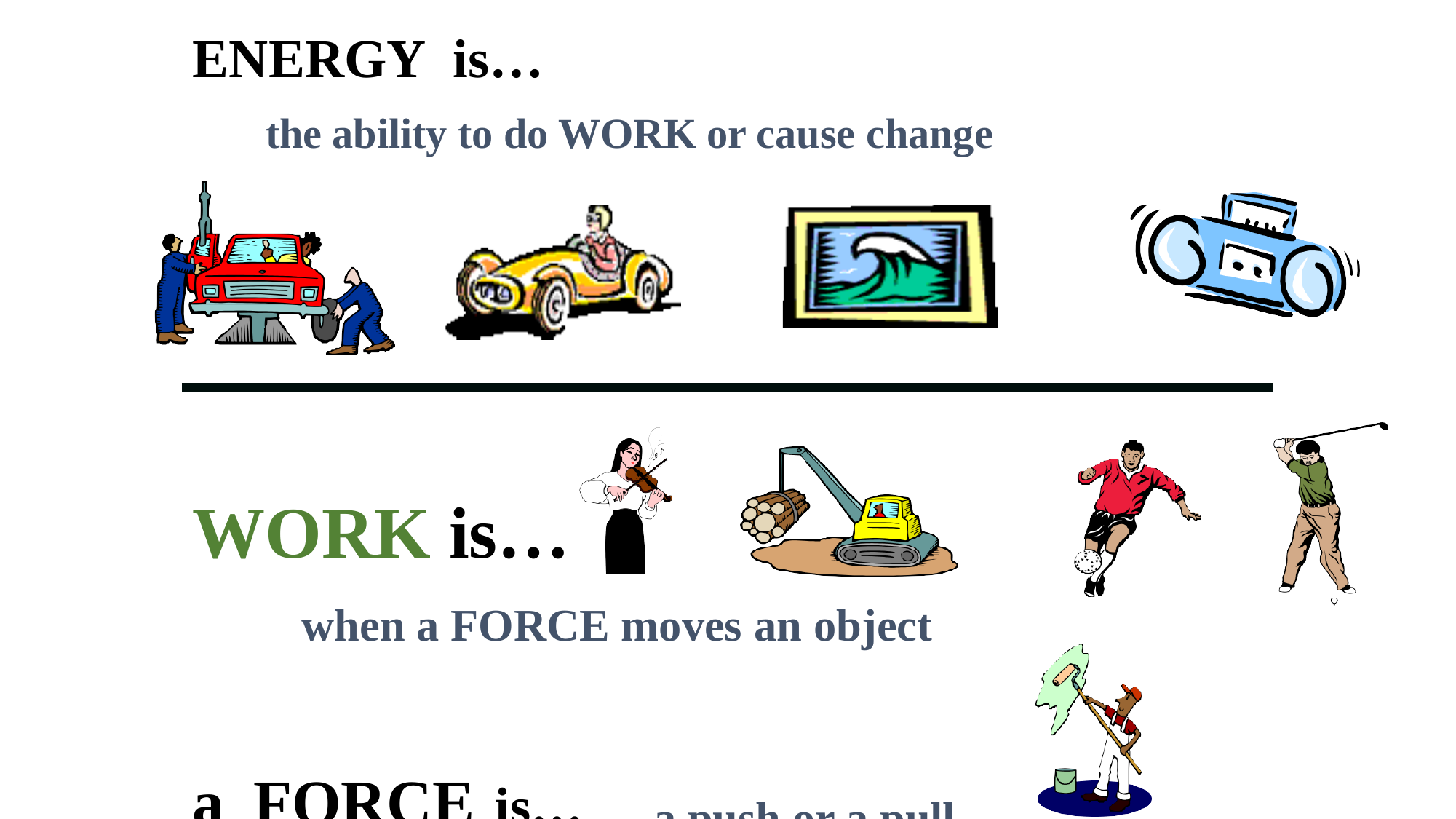

# ENERGY	is…
the ability to do WORK or cause change

WORK is…
when a FORCE moves an object

a	FORCE is…	a push or a pull